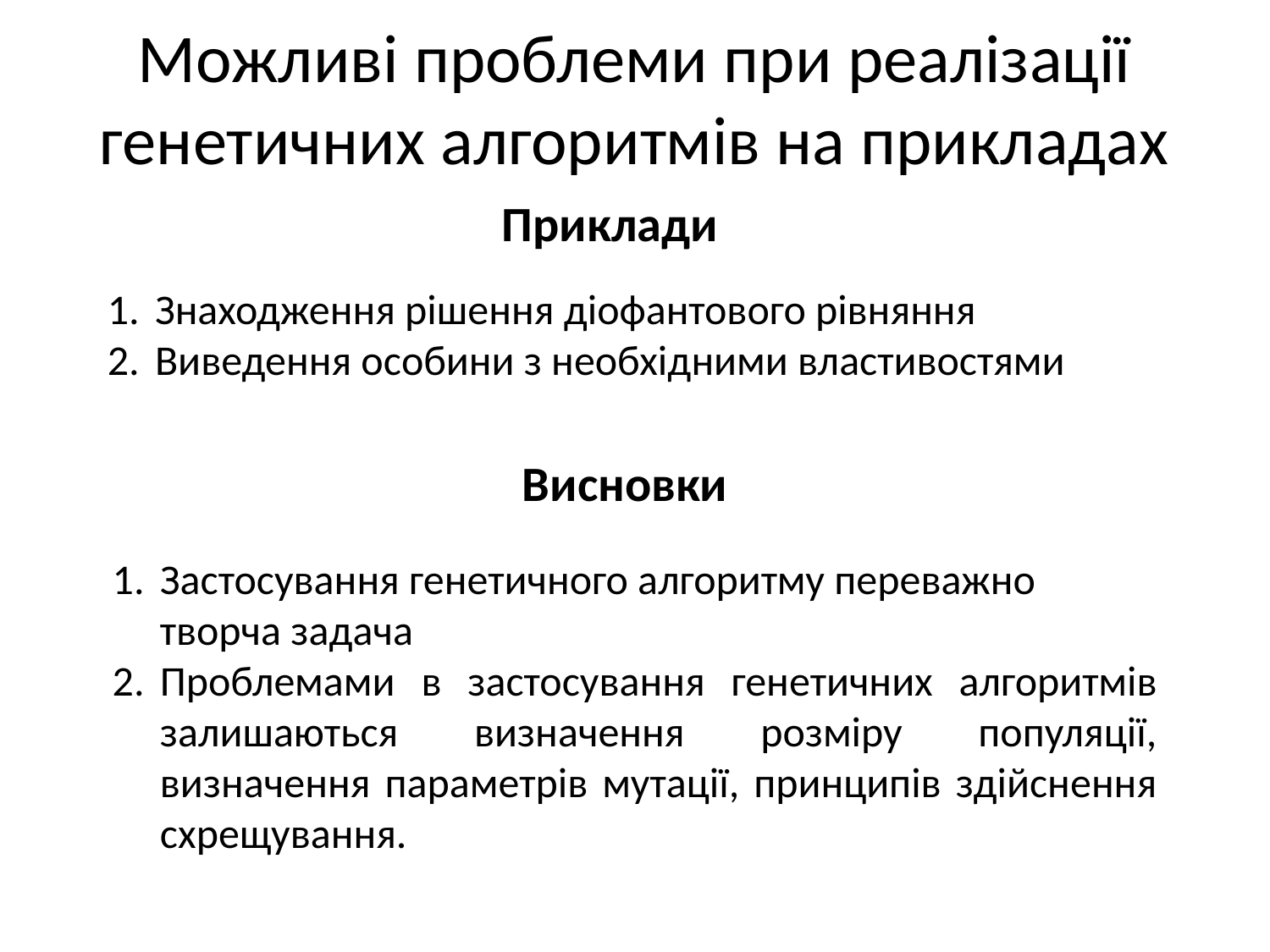

# Можливі проблеми при реалізації генетичних алгоритмів на прикладах
Приклади
Знаходження рішення діофантового рівняння
Виведення особини з необхідними властивостями
Висновки
Застосування генетичного алгоритму переважно творча задача
Проблемами в застосування генетичних алгоритмів залишаються визначення розміру популяції, визначення параметрів мутації, принципів здійснення схрещування.